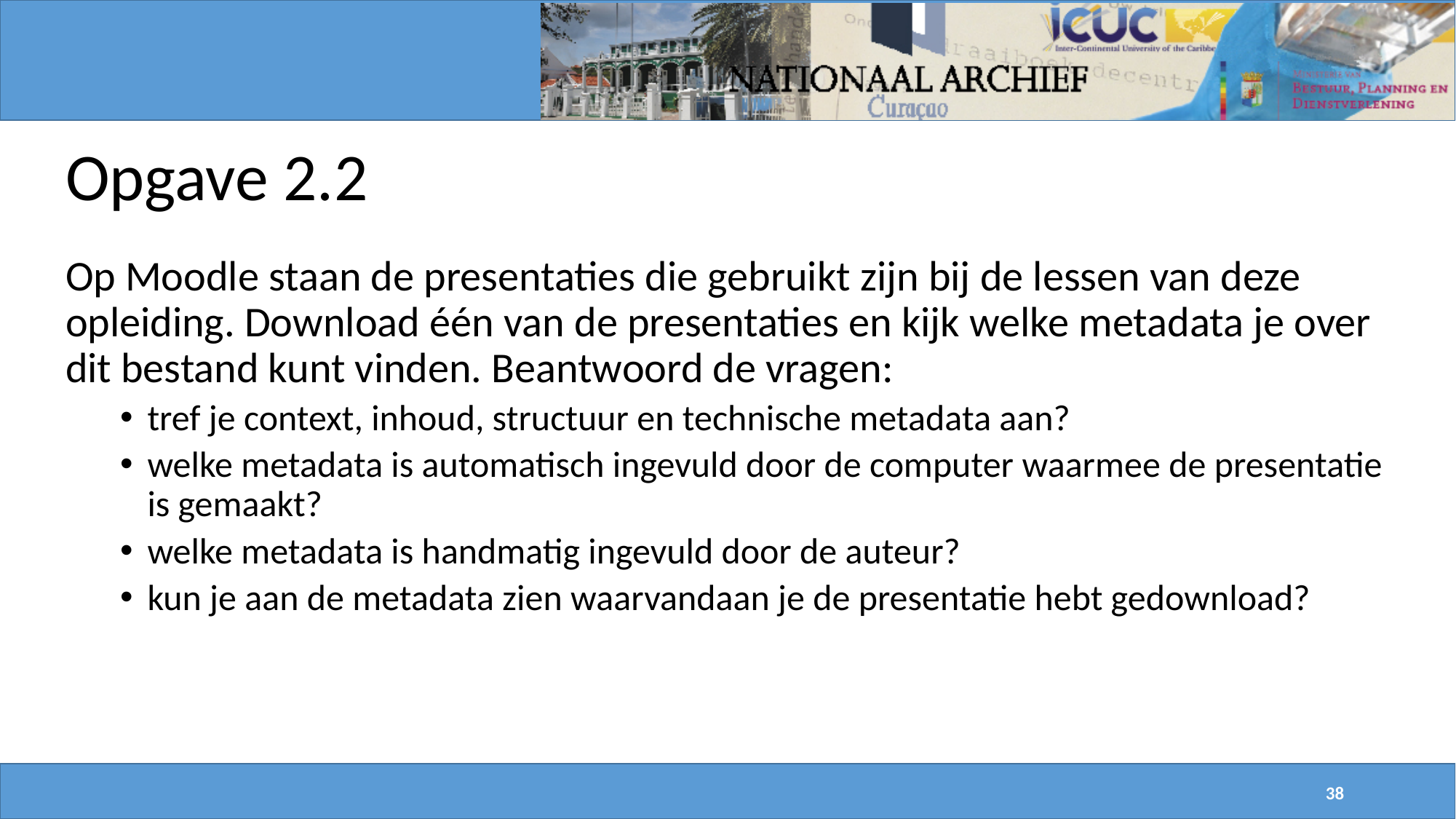

# Opgave 2.2
Op Moodle staan de presentaties die gebruikt zijn bij de lessen van deze opleiding. Download één van de presentaties en kijk welke metadata je over dit bestand kunt vinden. Beantwoord de vragen:
tref je context, inhoud, structuur en technische metadata aan?
welke metadata is automatisch ingevuld door de computer waarmee de presentatie is gemaakt?
welke metadata is handmatig ingevuld door de auteur?
kun je aan de metadata zien waarvandaan je de presentatie hebt gedownload?

38